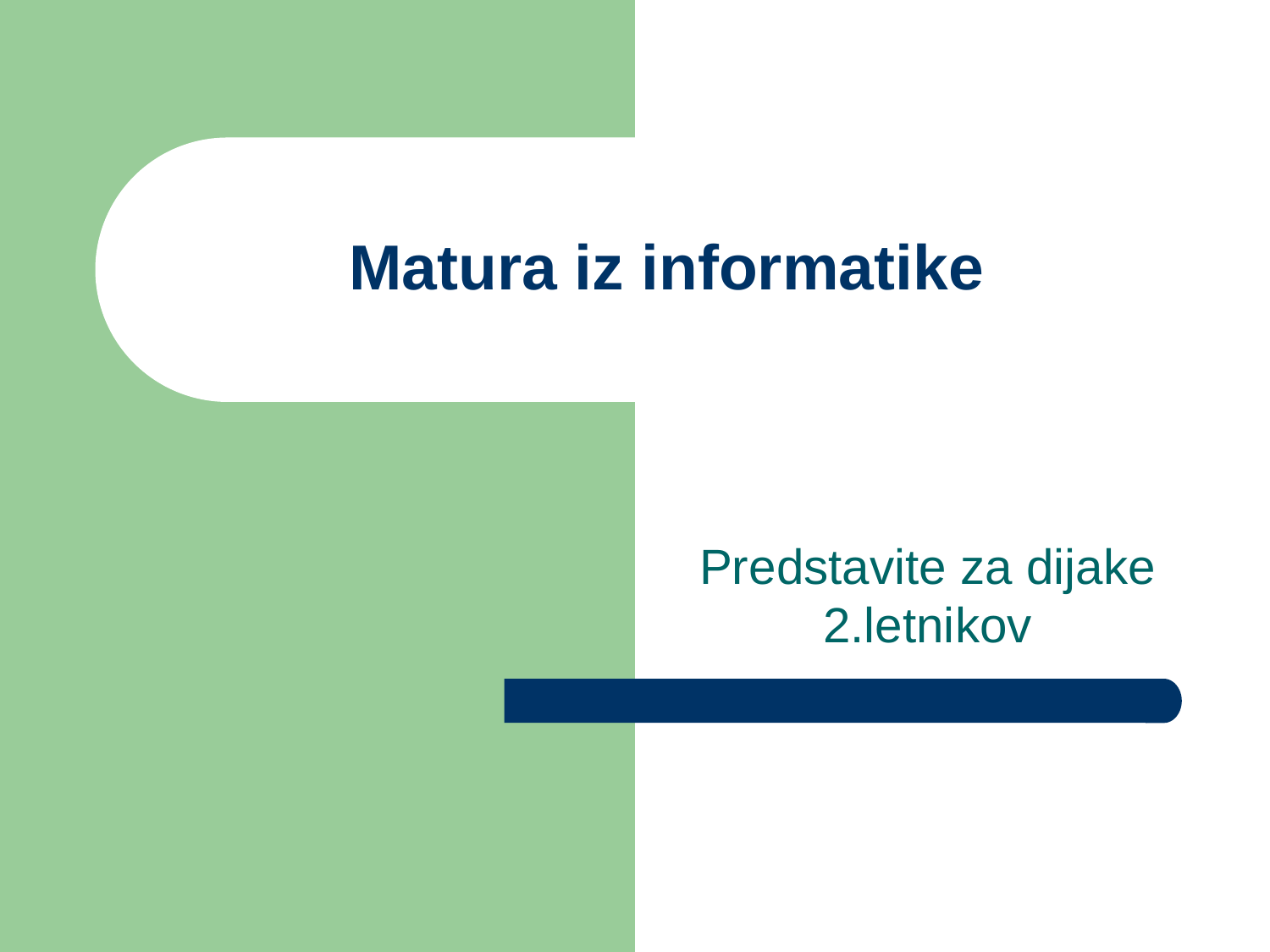

# Matura iz informatike
Predstavite za dijake 2.letnikov